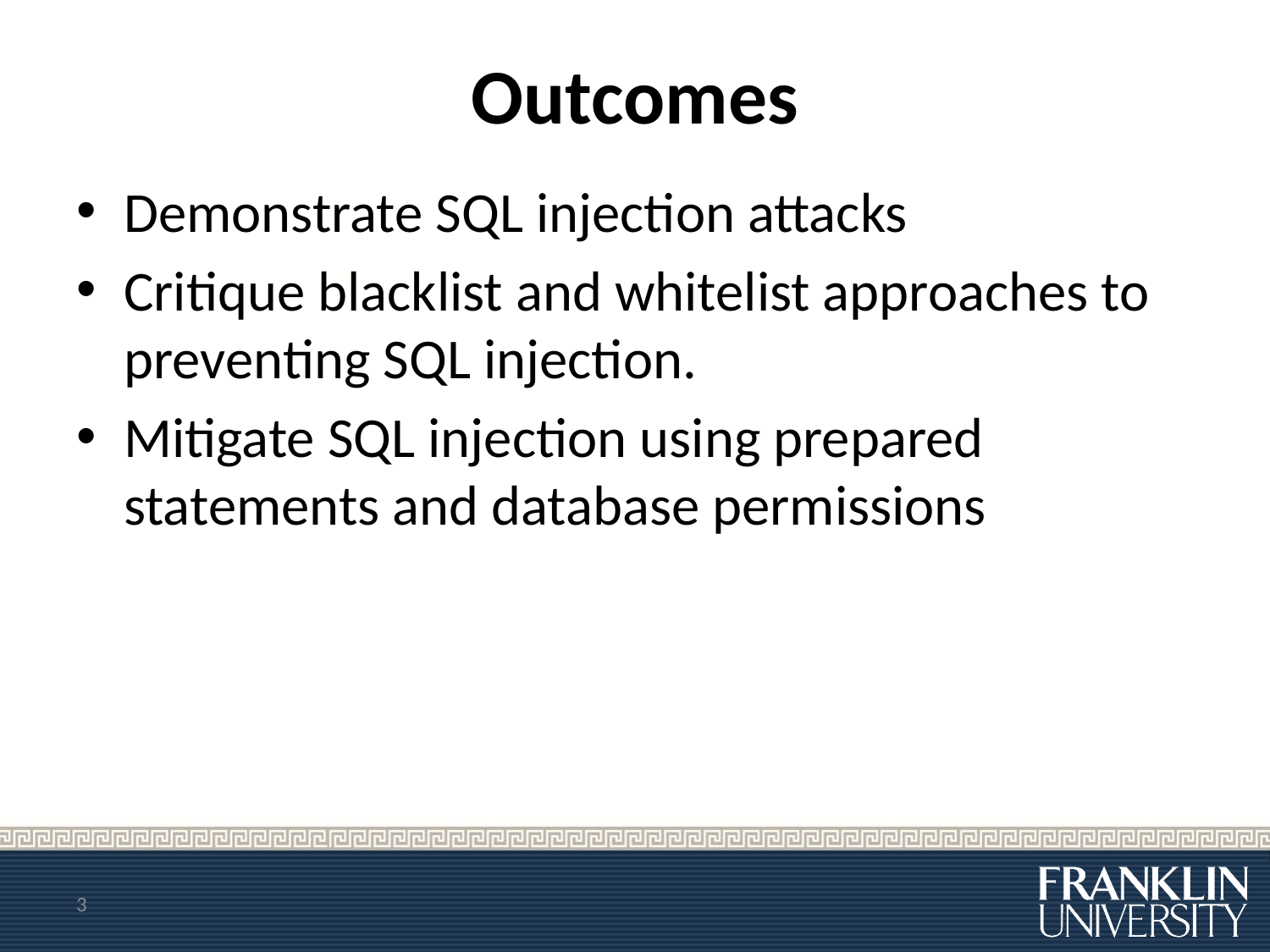

# Outcomes
Demonstrate SQL injection attacks
Critique blacklist and whitelist approaches to preventing SQL injection.
Mitigate SQL injection using prepared statements and database permissions
3